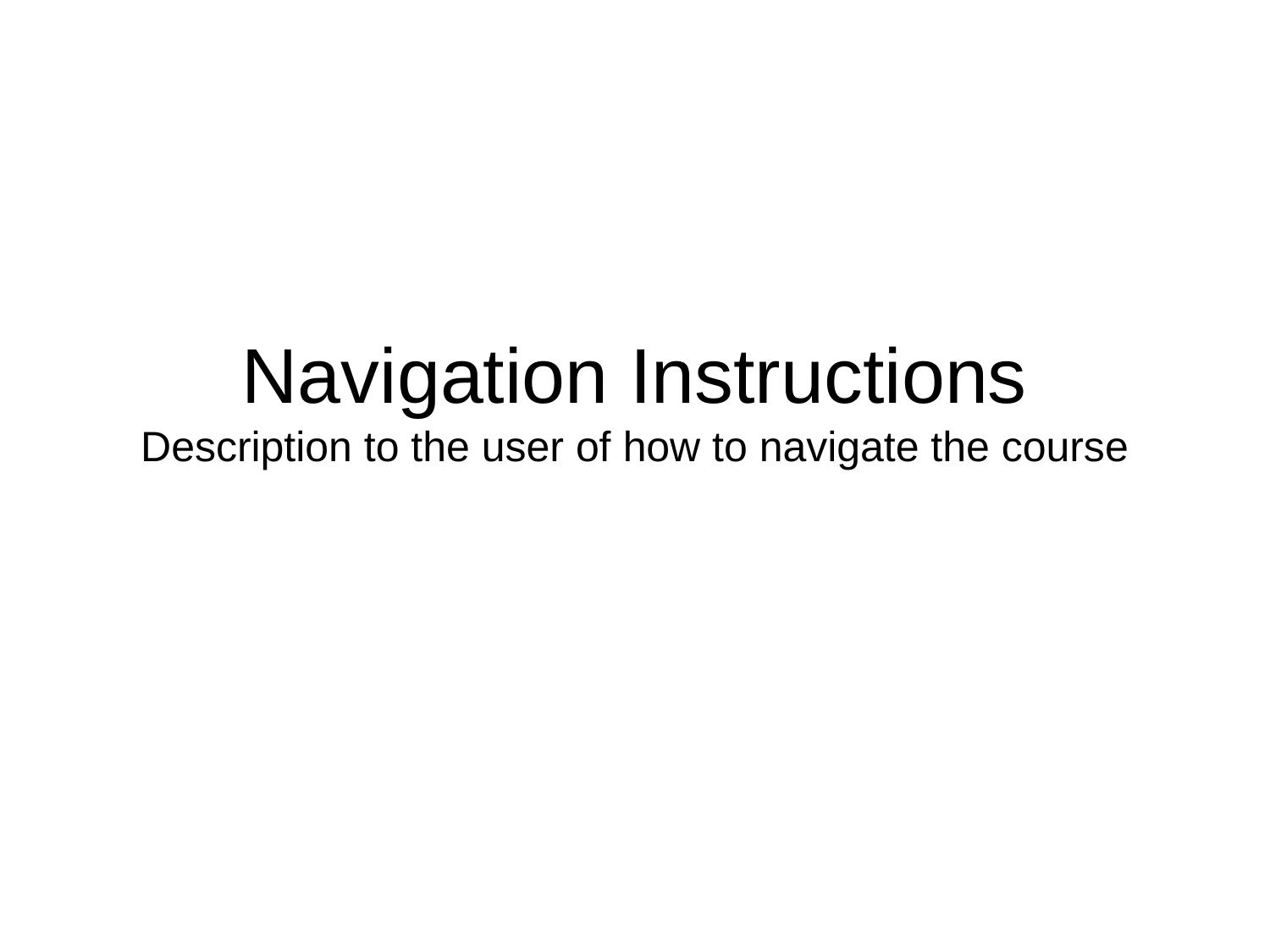

# Navigation Instructions Description to the user of how to navigate the course